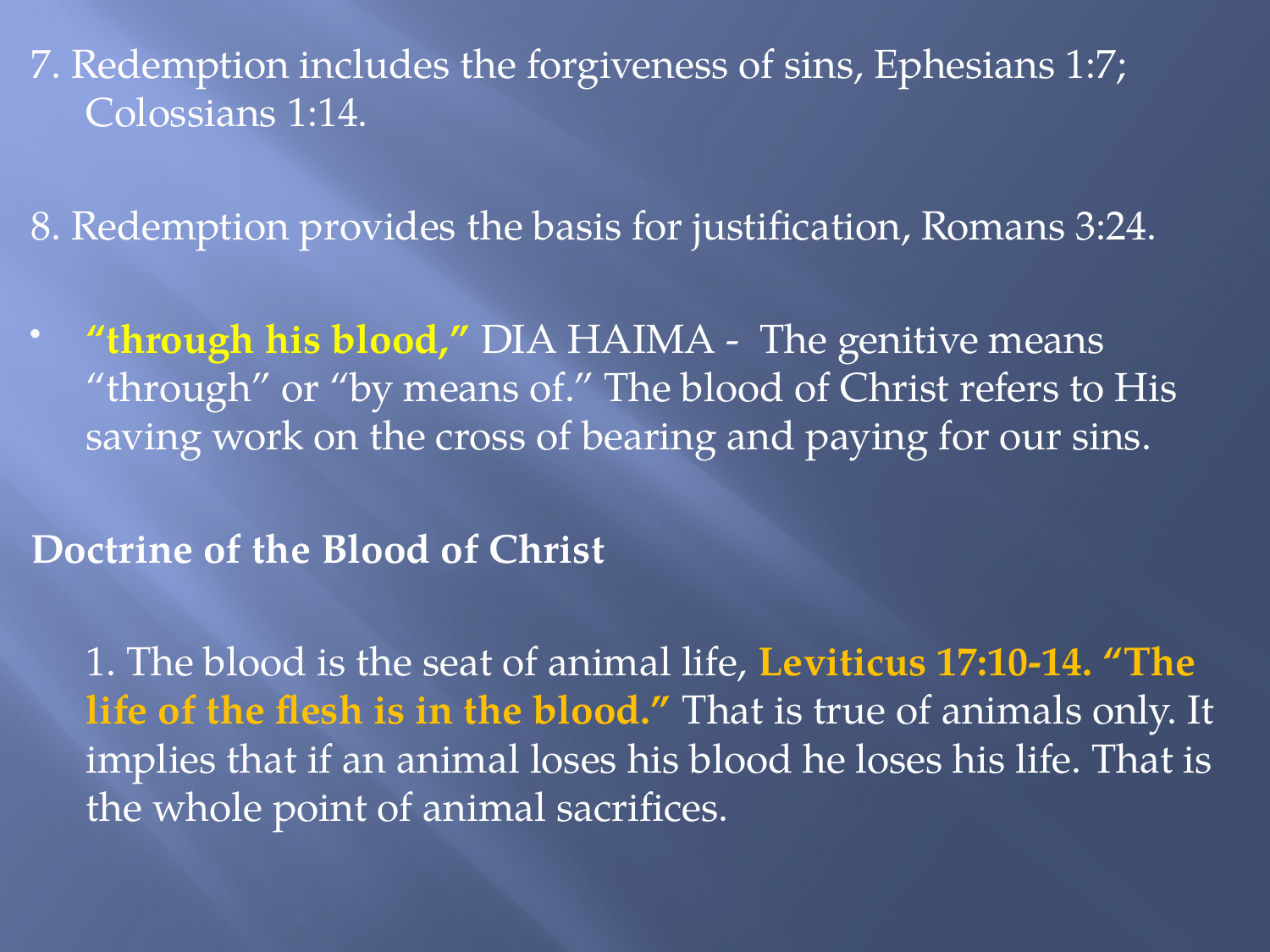

7. Redemption includes the forgiveness of sins, Ephesians 1:7; Colossians 1:14.

8. Redemption provides the basis for justification, Romans 3:24.

“through his blood,” DIA HAIMA -  The genitive means “through” or “by means of.” The blood of Christ refers to His saving work on the cross of bearing and paying for our sins.

Doctrine of the Blood of Christ

	1. The blood is the seat of animal life, Leviticus 17:10-14. “The life of the flesh is in the blood.” That is true of animals only. It implies that if an animal loses his blood he loses his life. That is the whole point of animal sacrifices.